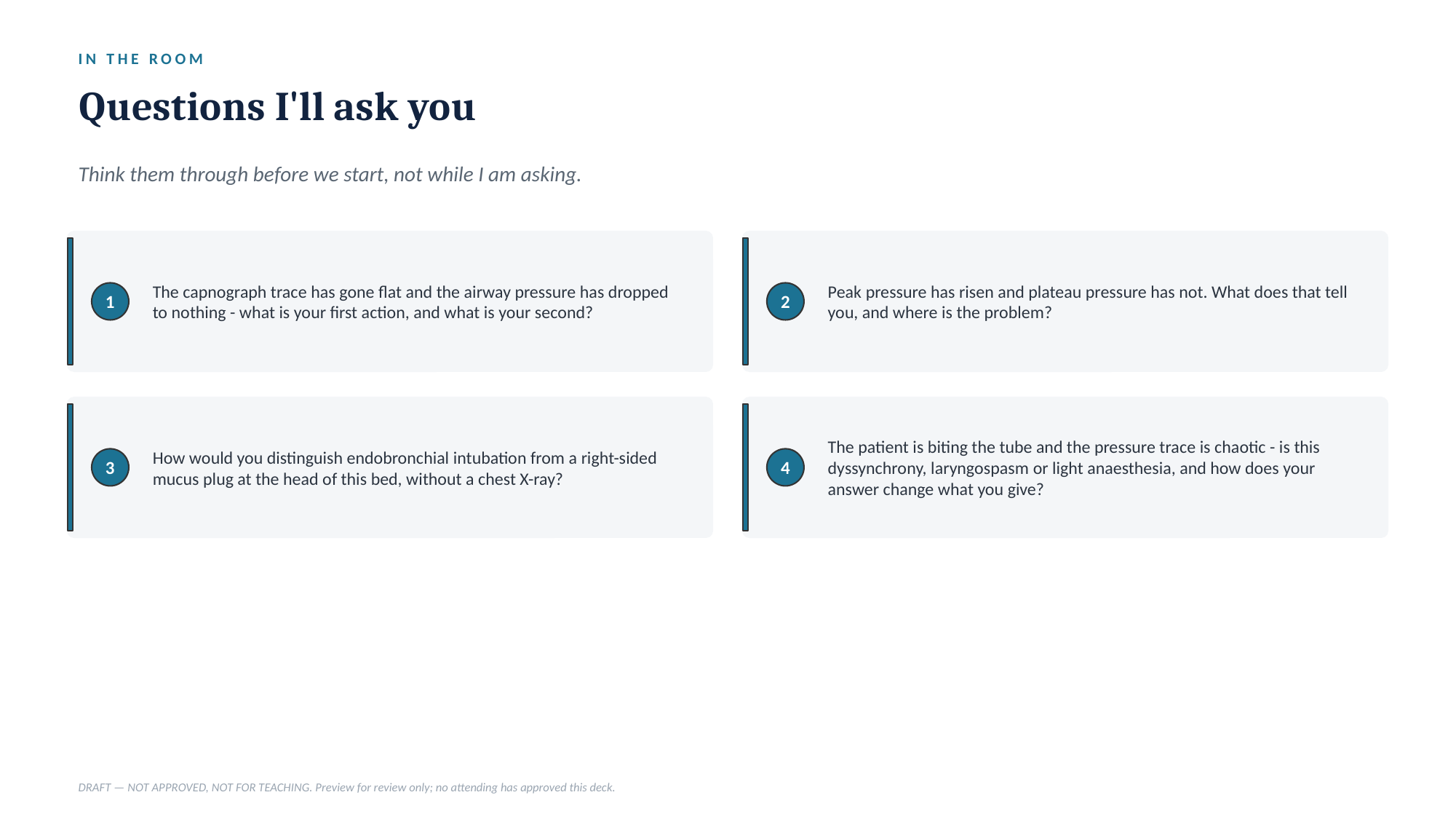

IN THE ROOM
Questions I'll ask you
Think them through before we start, not while I am asking.

The capnograph trace has gone flat and the airway pressure has dropped to nothing - what is your first action, and what is your second?
Peak pressure has risen and plateau pressure has not. What does that tell you, and where is the problem?

1

2

How would you distinguish endobronchial intubation from a right-sided mucus plug at the head of this bed, without a chest X-ray?
The patient is biting the tube and the pressure trace is chaotic - is this dyssynchrony, laryngospasm or light anaesthesia, and how does your answer change what you give?

3

4
DRAFT — NOT APPROVED, NOT FOR TEACHING. Preview for review only; no attending has approved this deck.